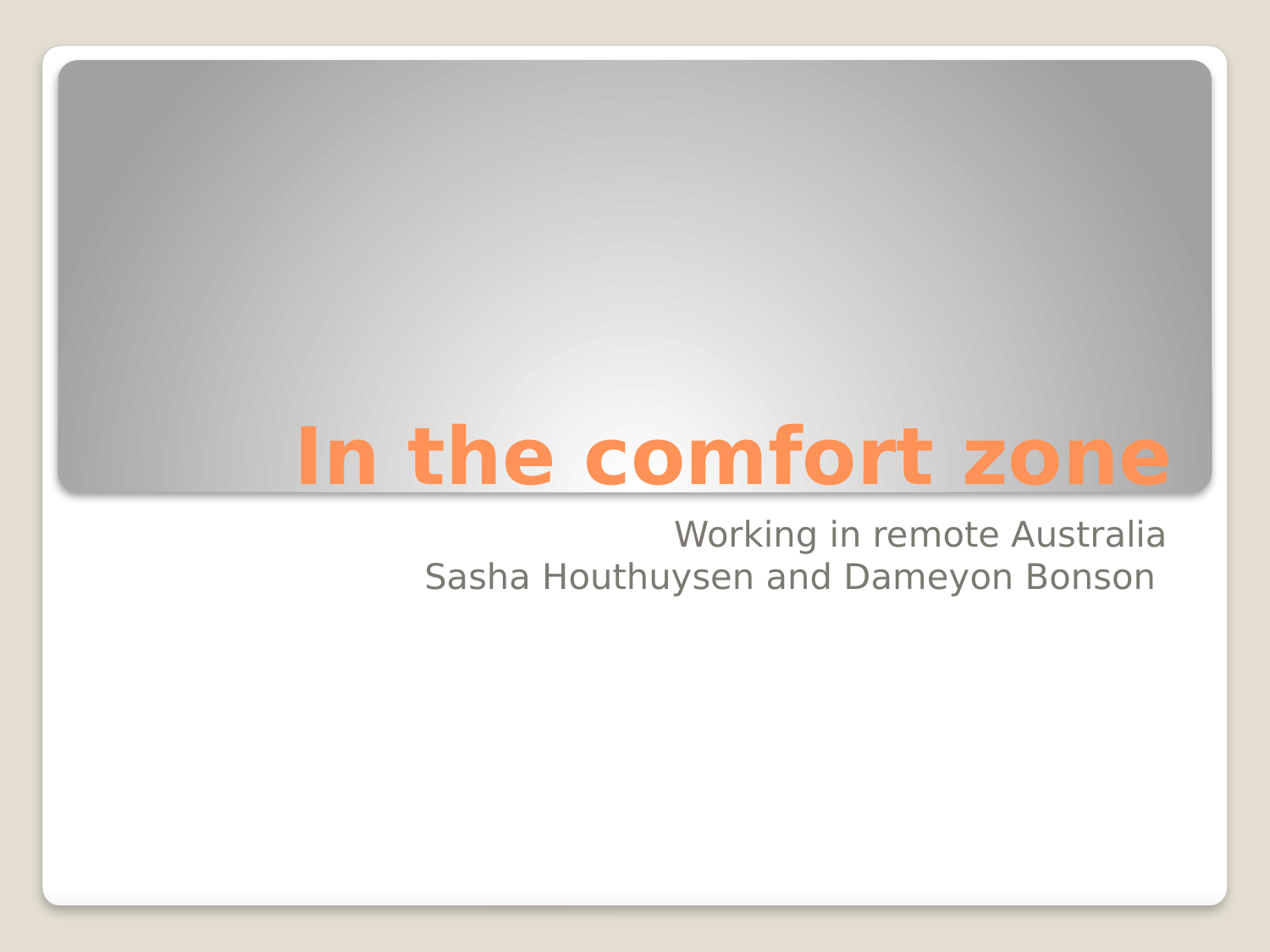

# In the comfort zone
Working in remote Australia
Sasha Houthuysen and Dameyon Bonson